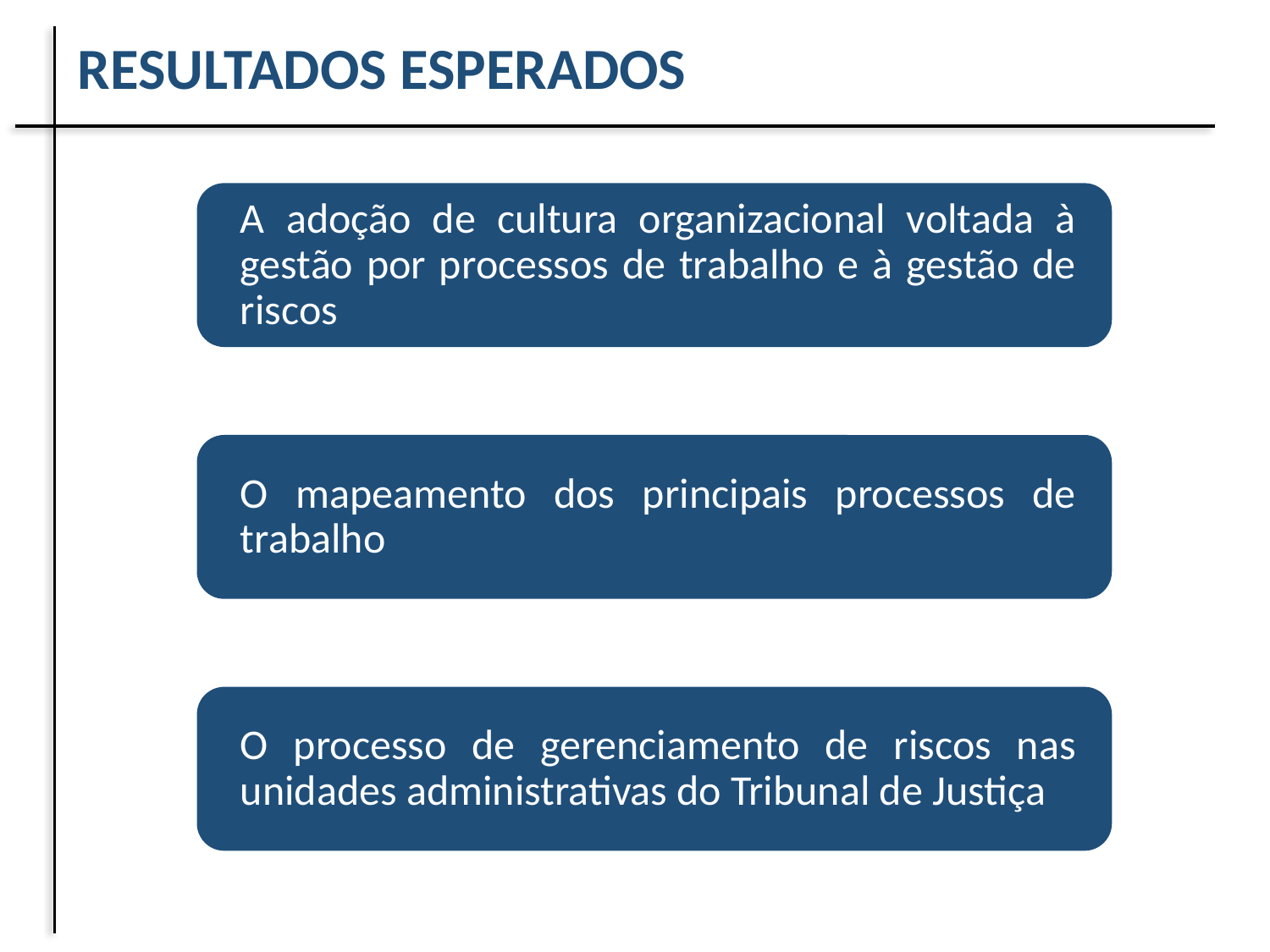

# RESULTADOS ESPERADOS
A adoção de cultura organizacional voltada à gestão por processos de trabalho e à gestão de riscos
O mapeamento dos principais processos de trabalho
O processo de gerenciamento de riscos nas unidades administrativas do Tribunal de Justiça